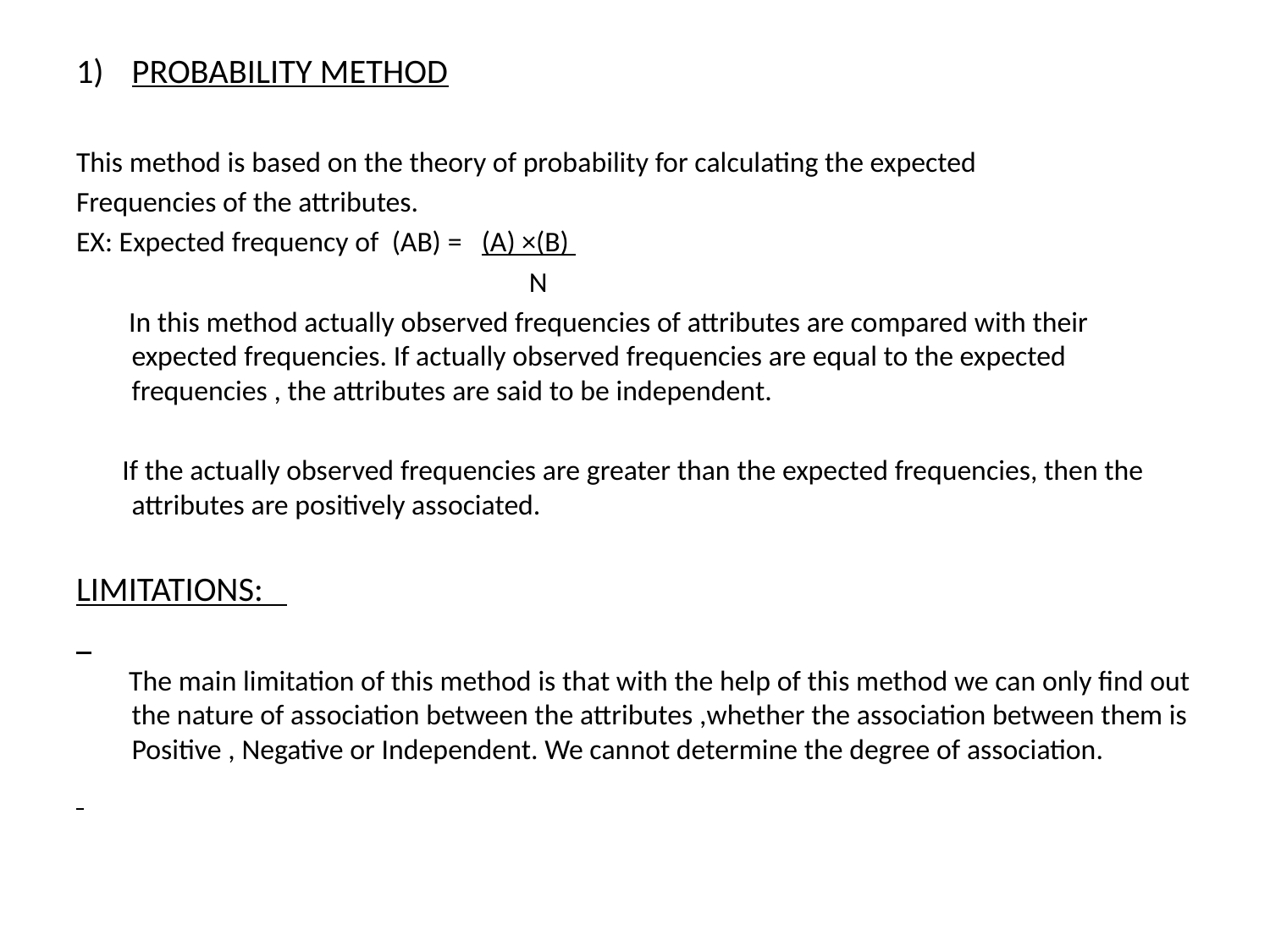

PROBABILITY METHOD

This method is based on the theory of probability for calculating the expected
Frequencies of the attributes.
EX: Expected frequency of  (AB) =   (A) ×(B)
                                                                     N
        In this method actually observed frequencies of attributes are compared with their expected frequencies. If actually observed frequencies are equal to the expected frequencies , the attributes are said to be independent.

       If the actually observed frequencies are greater than the expected frequencies, then the attributes are positively associated.

LIMITATIONS:

        The main limitation of this method is that with the help of this method we can only find out the nature of association between the attributes ,whether the association between them is Positive , Negative or Independent. We cannot determine the degree of association.